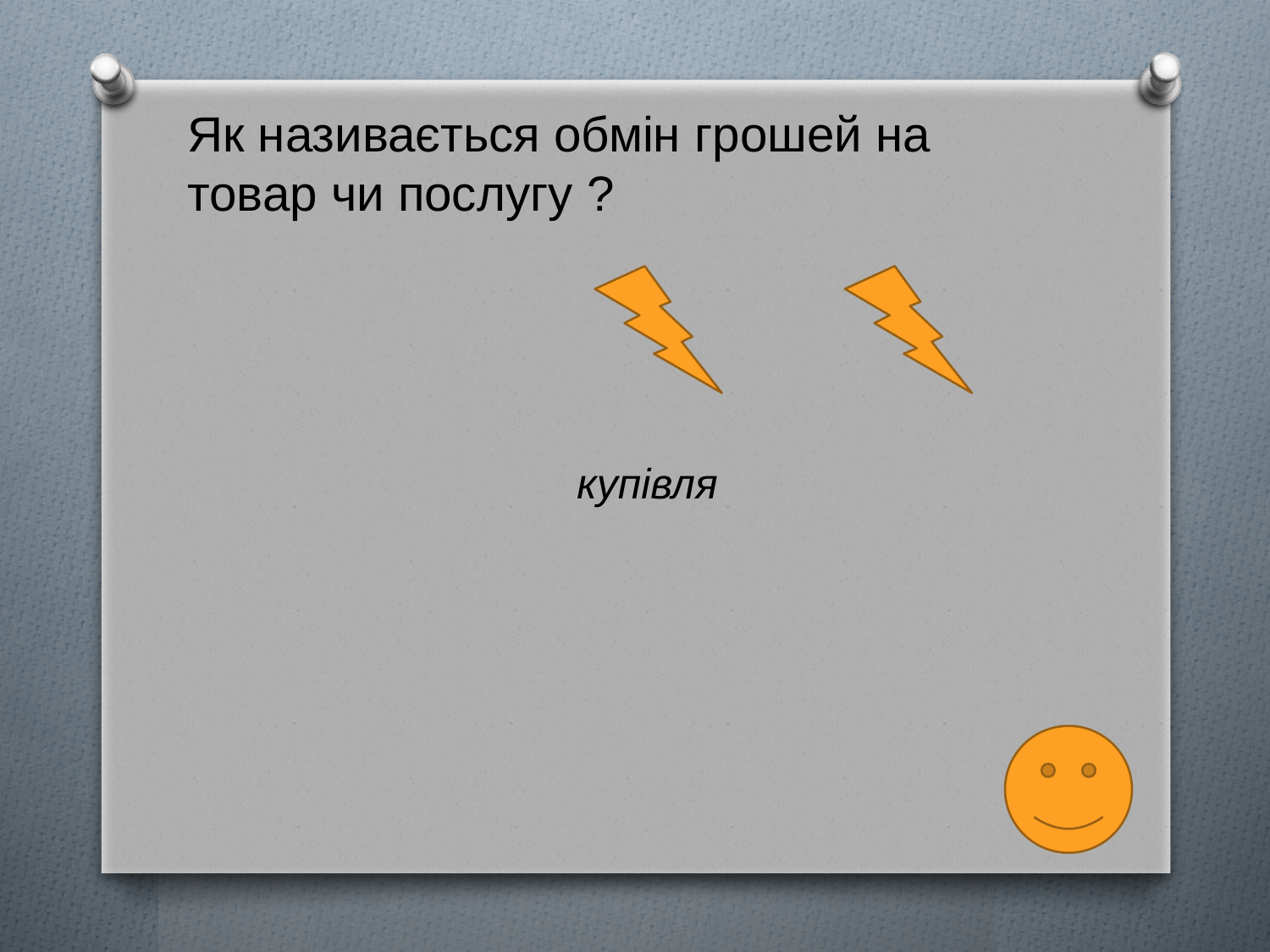

Як називається обмін грошей на товар чи послугу ?

купівля